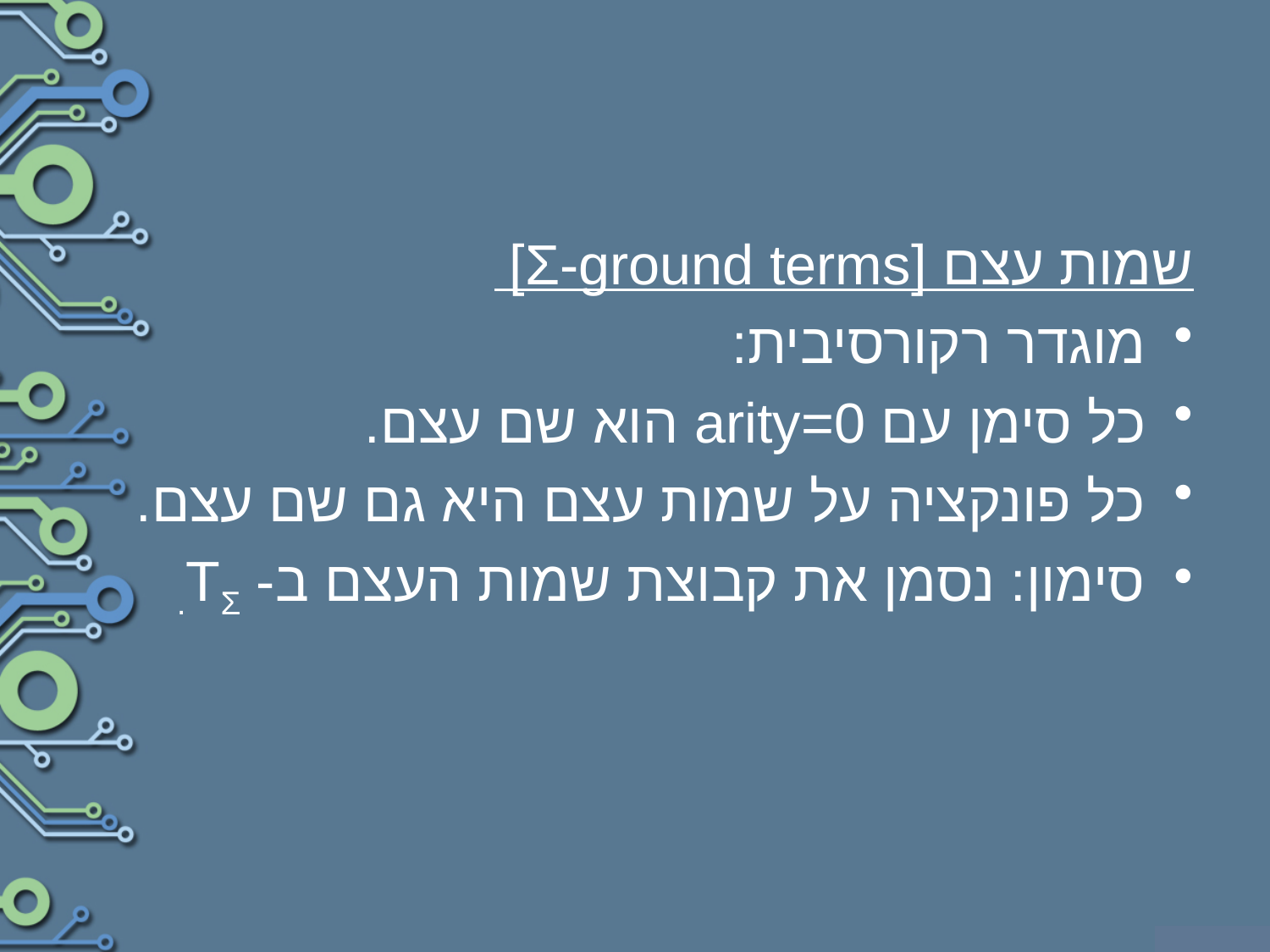

שמות עצם [Σ-ground terms]
מוגדר רקורסיבית:
כל סימן עם arity=0 הוא שם עצם.
כל פונקציה על שמות עצם היא גם שם עצם.
סימון: נסמן את קבוצת שמות העצם ב- TΣ.